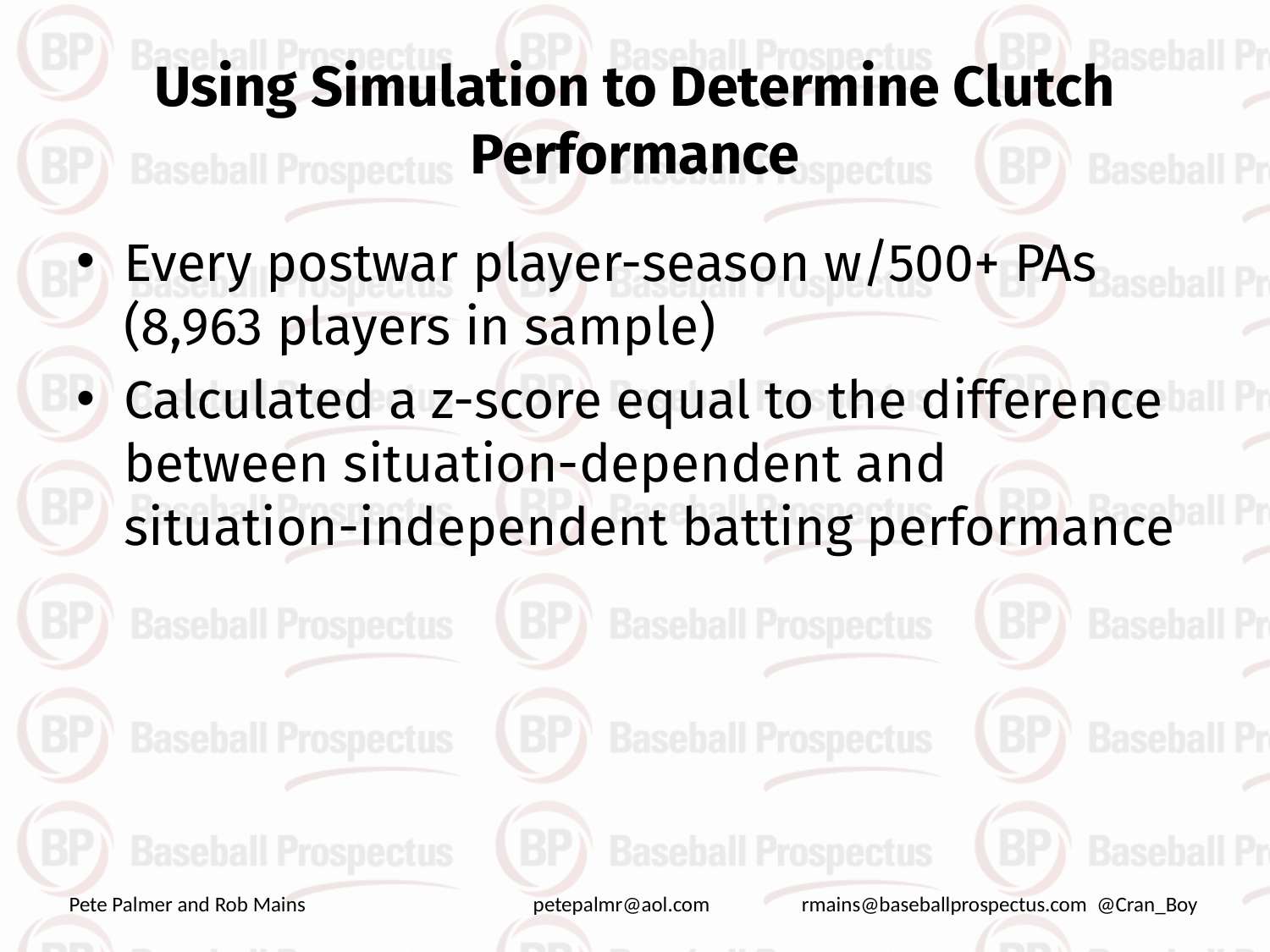

# Using Simulation to Determine Clutch Performance
Every postwar player-season w/500+ PAs (8,963 players in sample)
Calculated a z-score equal to the difference between situation-dependent and situation-independent batting performance
Pete Palmer and Rob Mains                                               petepalmr@aol.com                   rmains@baseballprospectus.com  @Cran_Boy